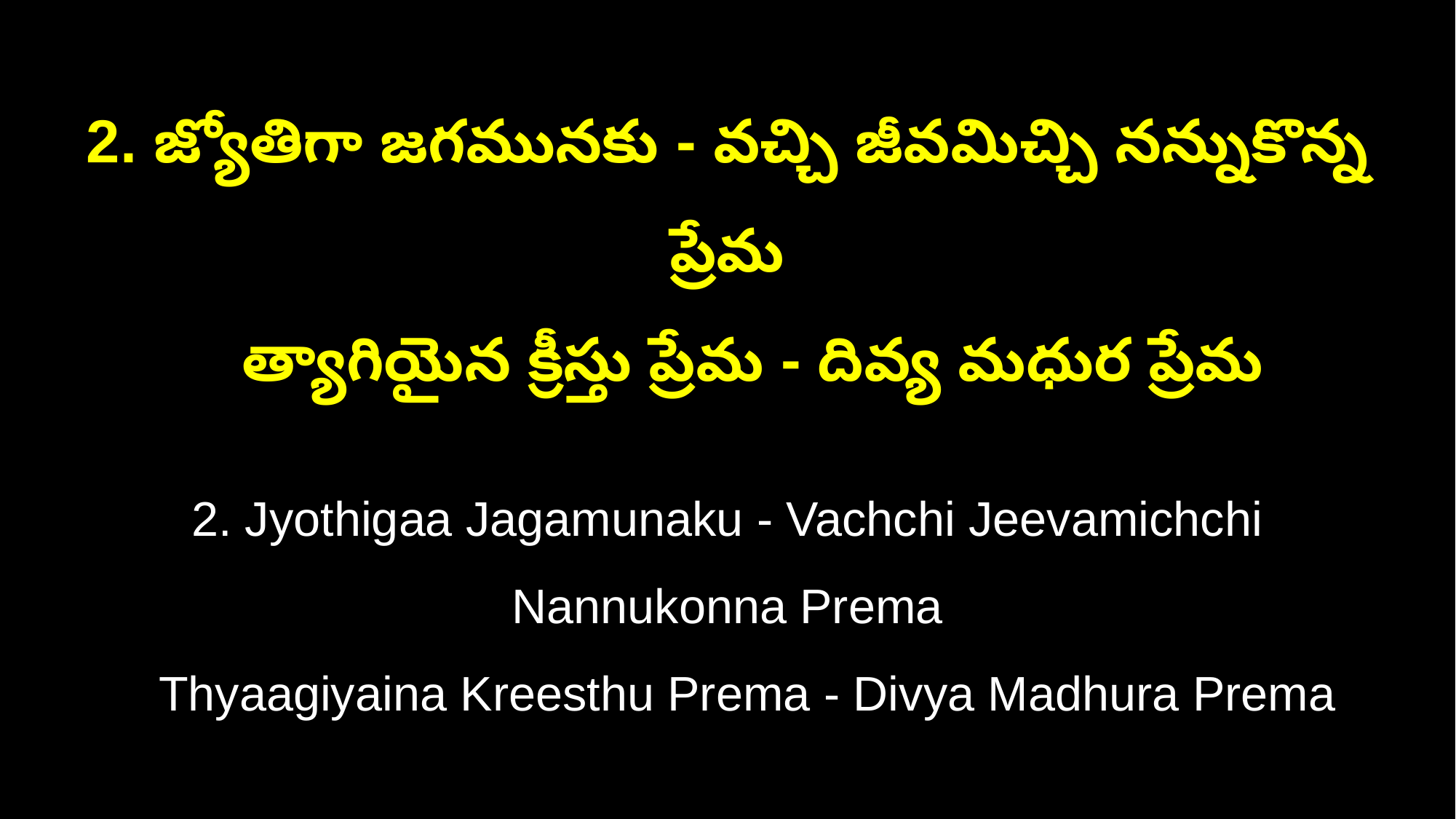

2. జ్యోతిగా జగమునకు - వచ్చి జీవమిచ్చి నన్నుకొన్న ప్రేమ
   త్యాగియైన క్రీస్తు ప్రేమ - దివ్య మధుర ప్రేమ
2. Jyothigaa Jagamunaku - Vachchi Jeevamichchi Nannukonna Prema
   Thyaagiyaina Kreesthu Prema - Divya Madhura Prema